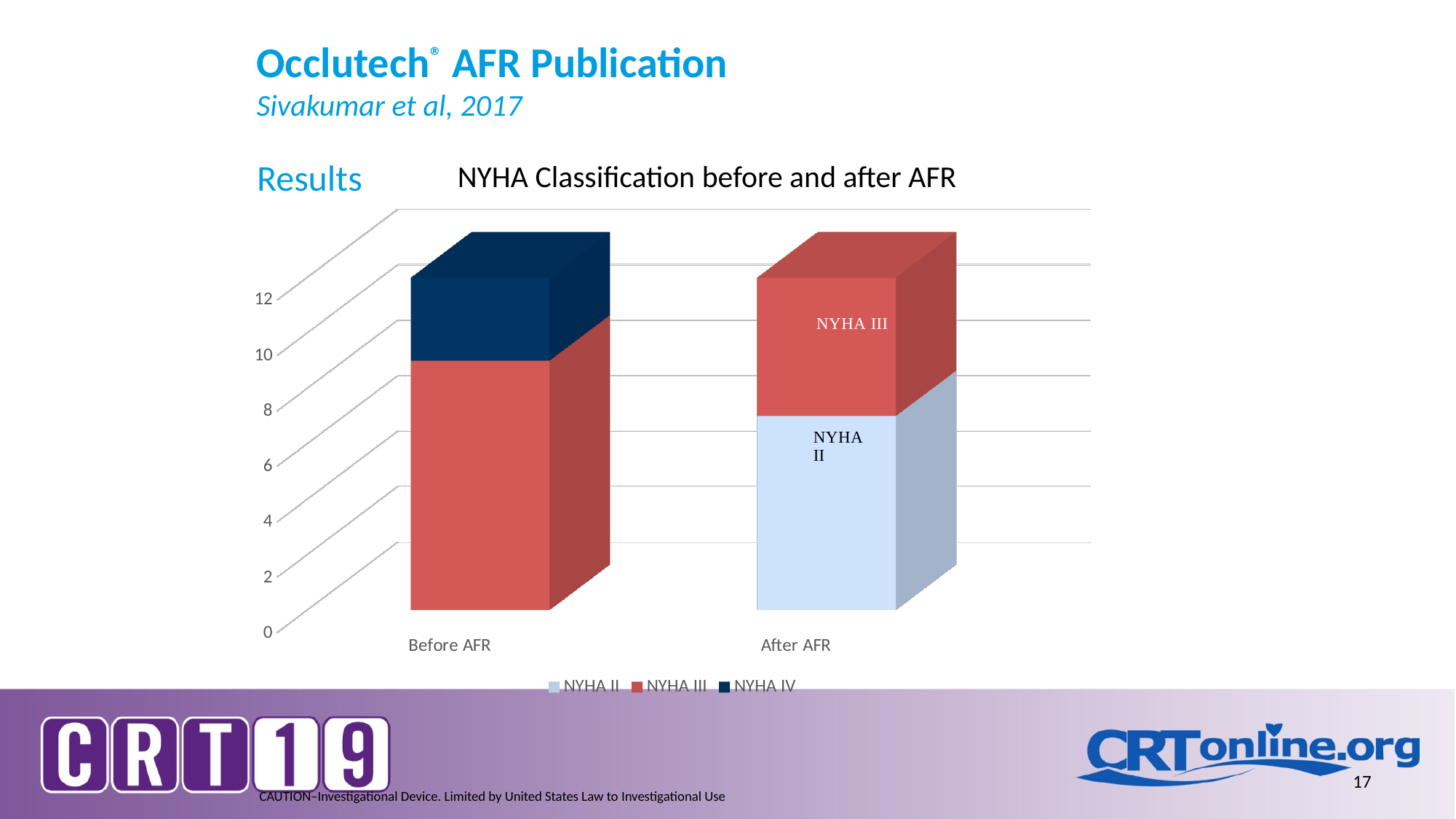

Occlutech® AFR Publication
Sivakumar et al, 2017
NYHA Classification before and after AFR
Results

[unsupported chart]

NYHA IV
NYHA III
17
CAUTION–Investigational Device. Limited by United States Law to Investigational Use